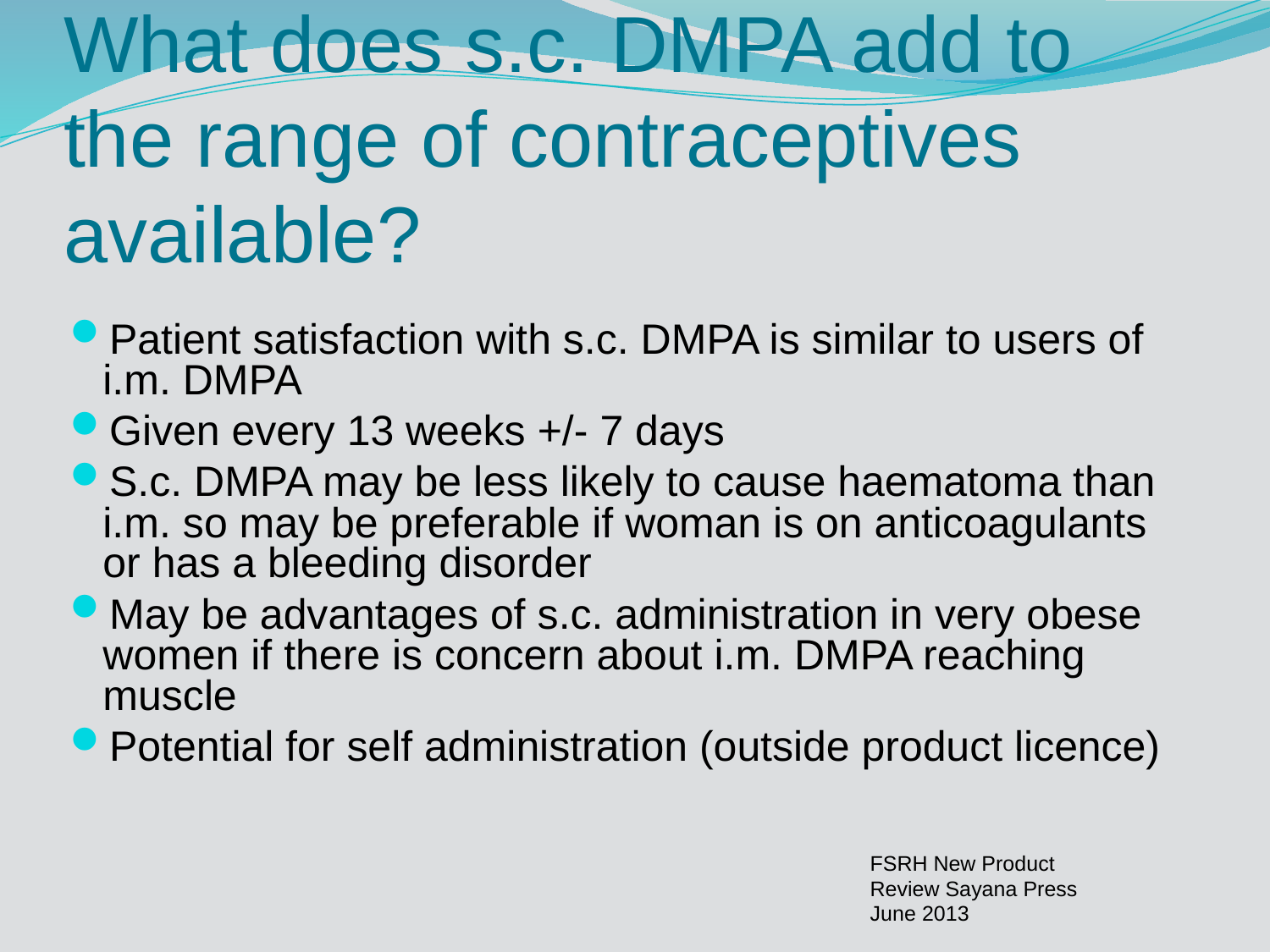

# What does s.c. DMPA add to the range of contraceptives available?
Patient satisfaction with s.c. DMPA is similar to users of i.m. DMPA
Given every 13 weeks +/- 7 days
S.c. DMPA may be less likely to cause haematoma than i.m. so may be preferable if woman is on anticoagulants or has a bleeding disorder
May be advantages of s.c. administration in very obese women if there is concern about i.m. DMPA reaching muscle
Potential for self administration (outside product licence)
FSRH New Product Review Sayana Press June 2013